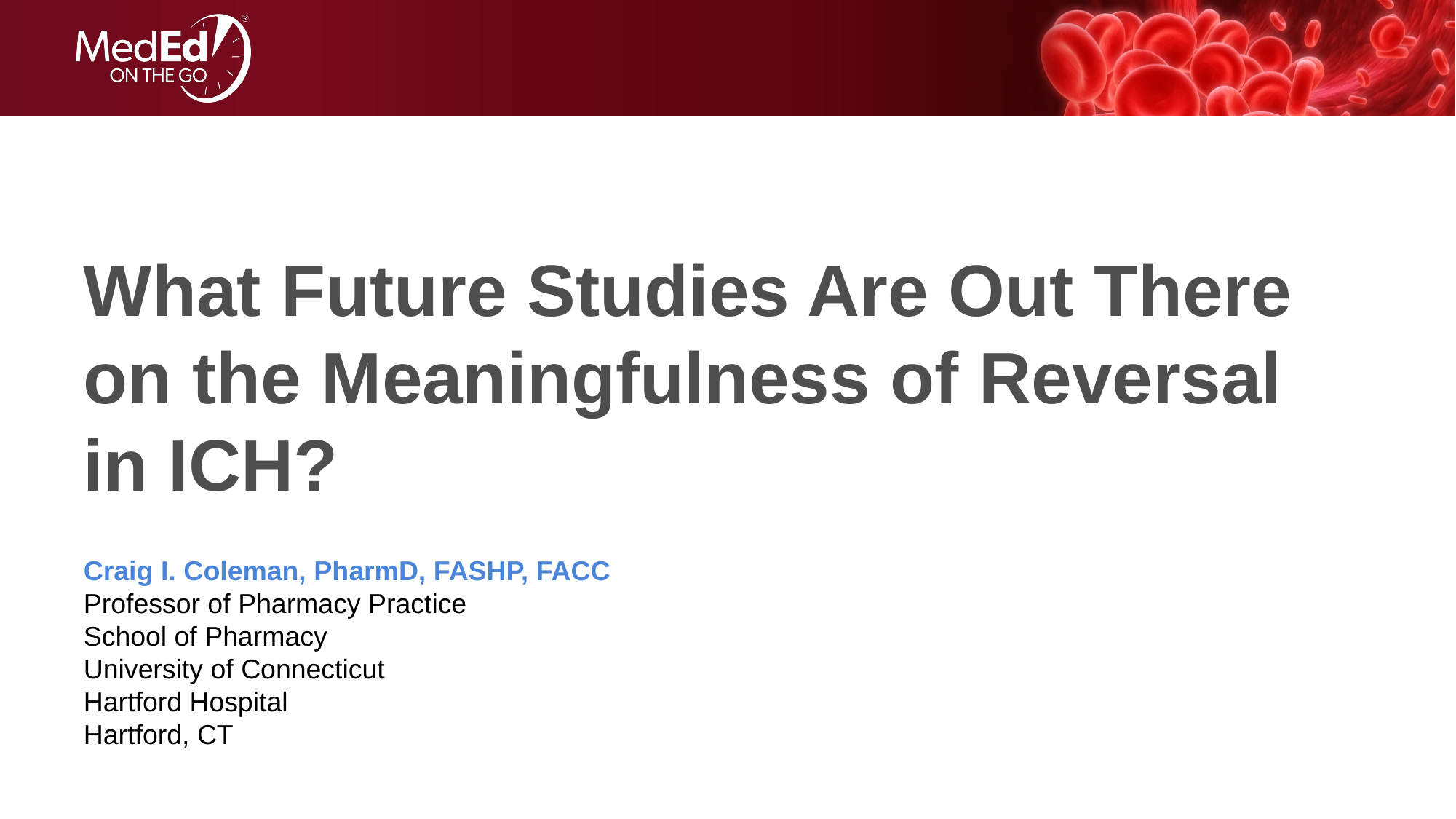

# What Future Studies Are Out There on the Meaningfulness of Reversal in ICH?
Craig I. Coleman, PharmD, FASHP, FACC
Professor of Pharmacy Practice
School of Pharmacy
University of Connecticut
Hartford Hospital
Hartford, CT